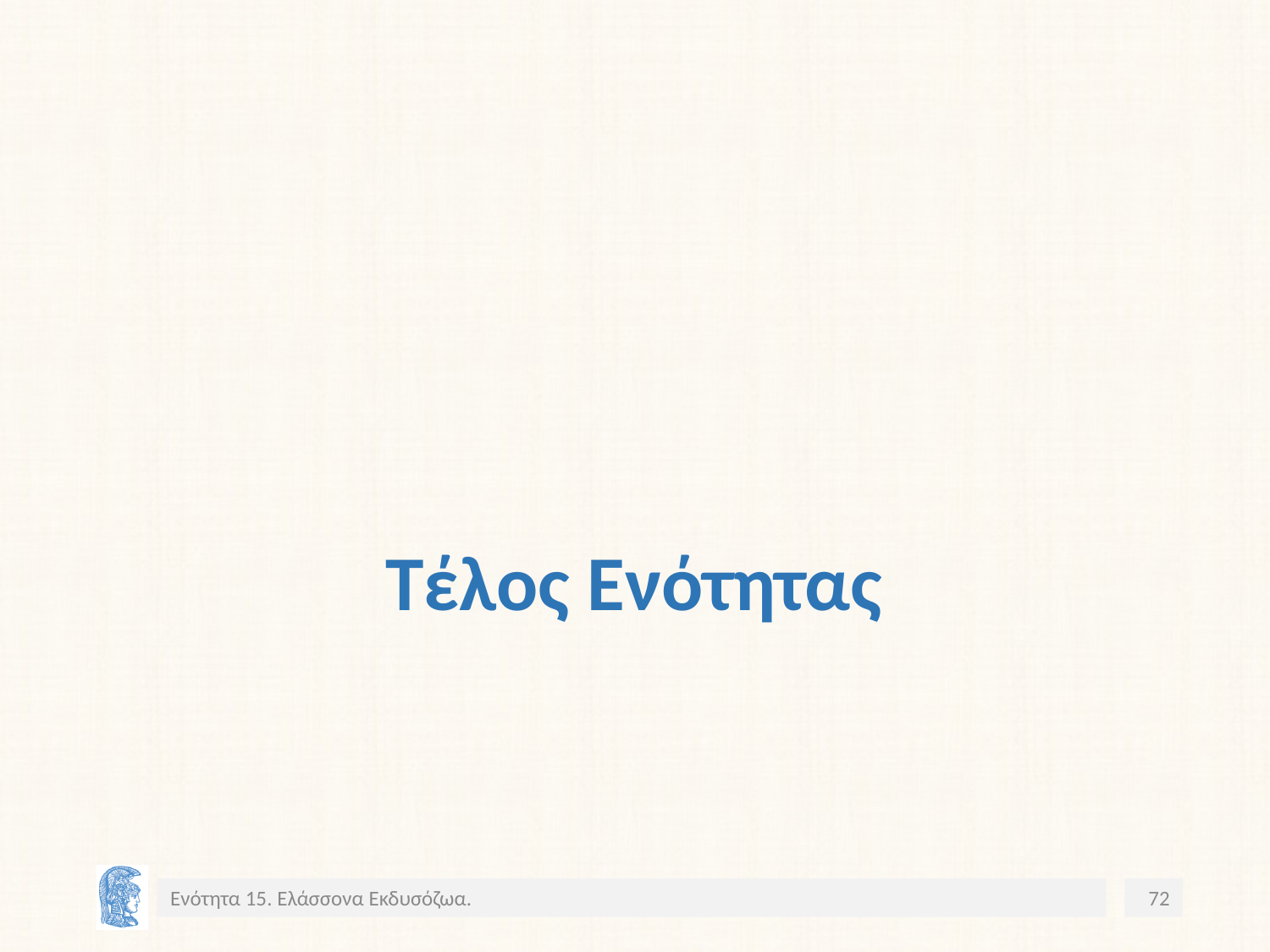

# Τέλος Ενότητας

Ενότητα 15. Ελάσσονα Εκδυσόζωα.
72